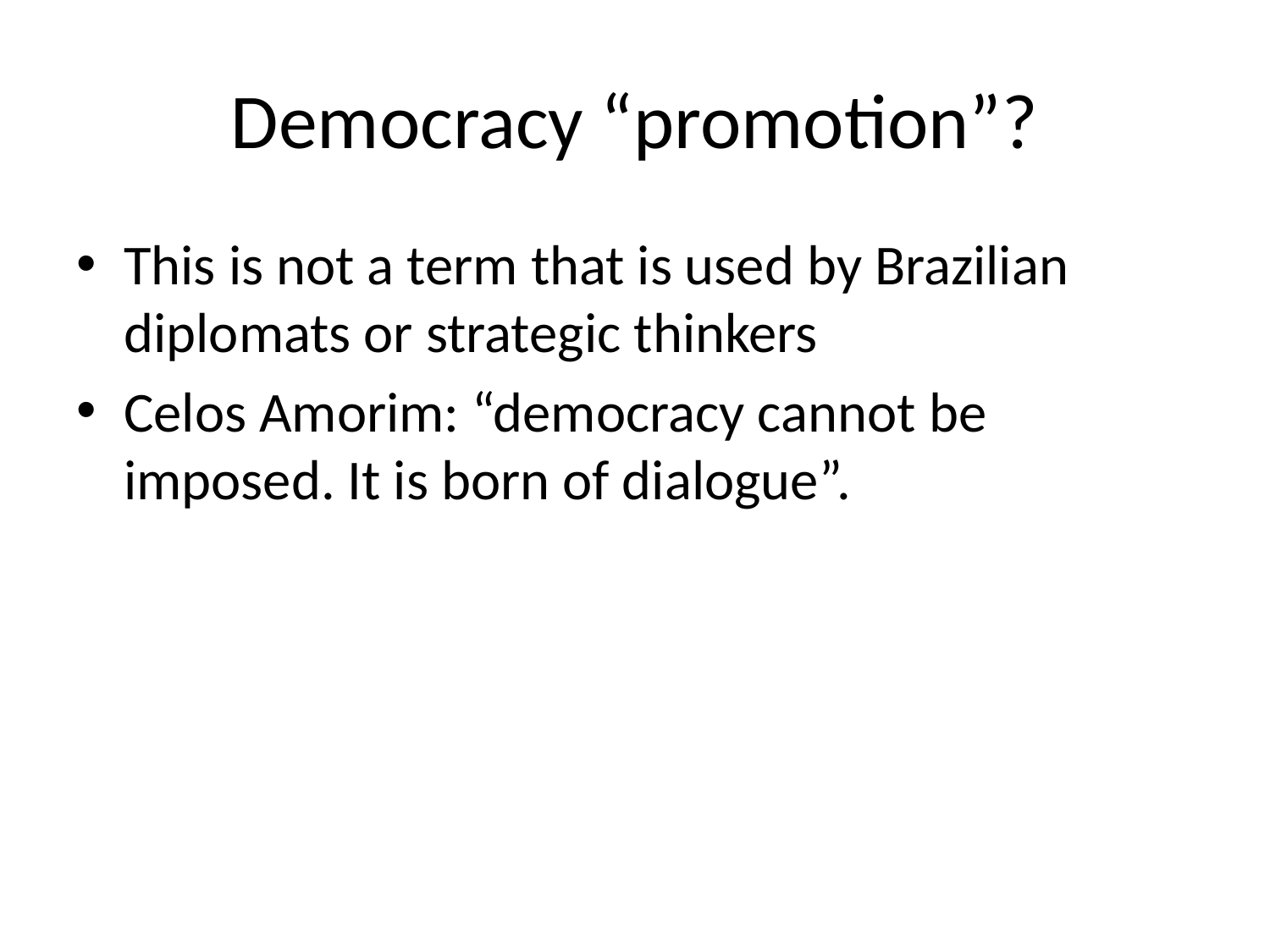

# Democracy “promotion”?
This is not a term that is used by Brazilian diplomats or strategic thinkers
Celos Amorim: “democracy cannot be imposed. It is born of dialogue”.